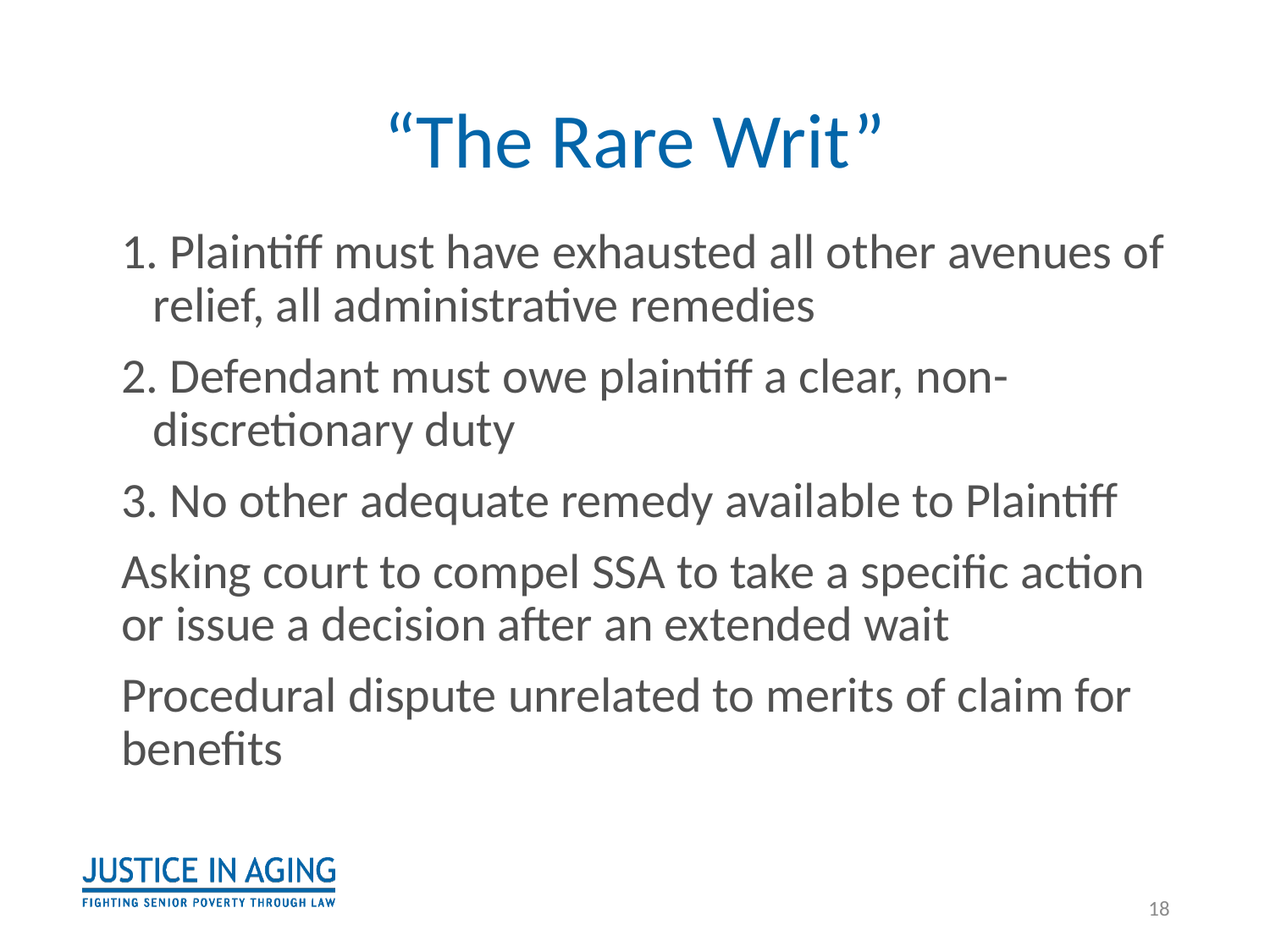

# “The Rare Writ”
 Plaintiff must have exhausted all other avenues of relief, all administrative remedies
 Defendant must owe plaintiff a clear, non-discretionary duty
 No other adequate remedy available to Plaintiff
Asking court to compel SSA to take a specific action or issue a decision after an extended wait
Procedural dispute unrelated to merits of claim for benefits

18